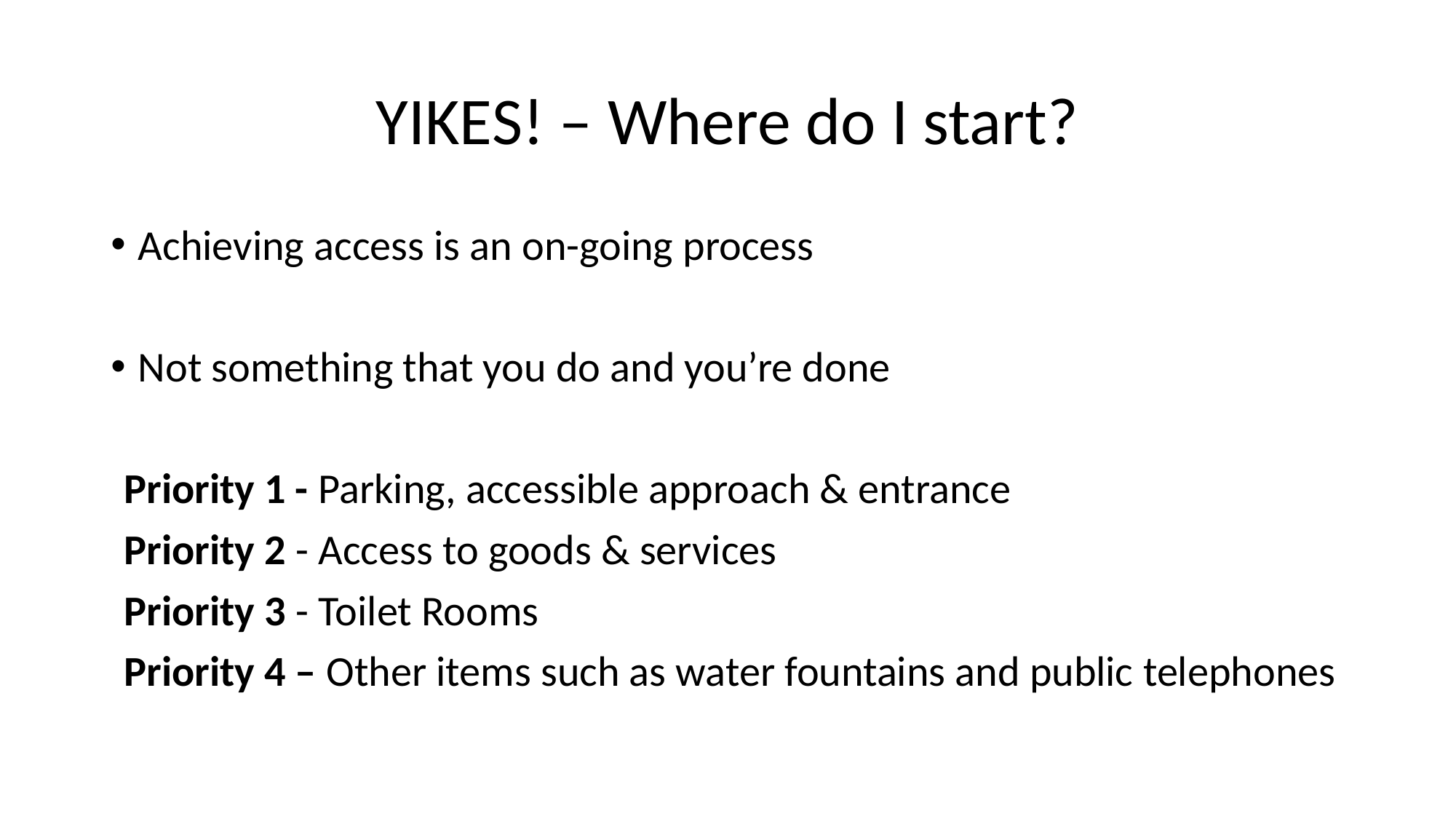

# YIKES! – Where do I start?
Achieving access is an on-going process

Not something that you do and you’re done

Priority 1 - Parking, accessible approach & entrance
Priority 2 - Access to goods & services
Priority 3 - Toilet Rooms
Priority 4 – Other items such as water fountains and public telephones